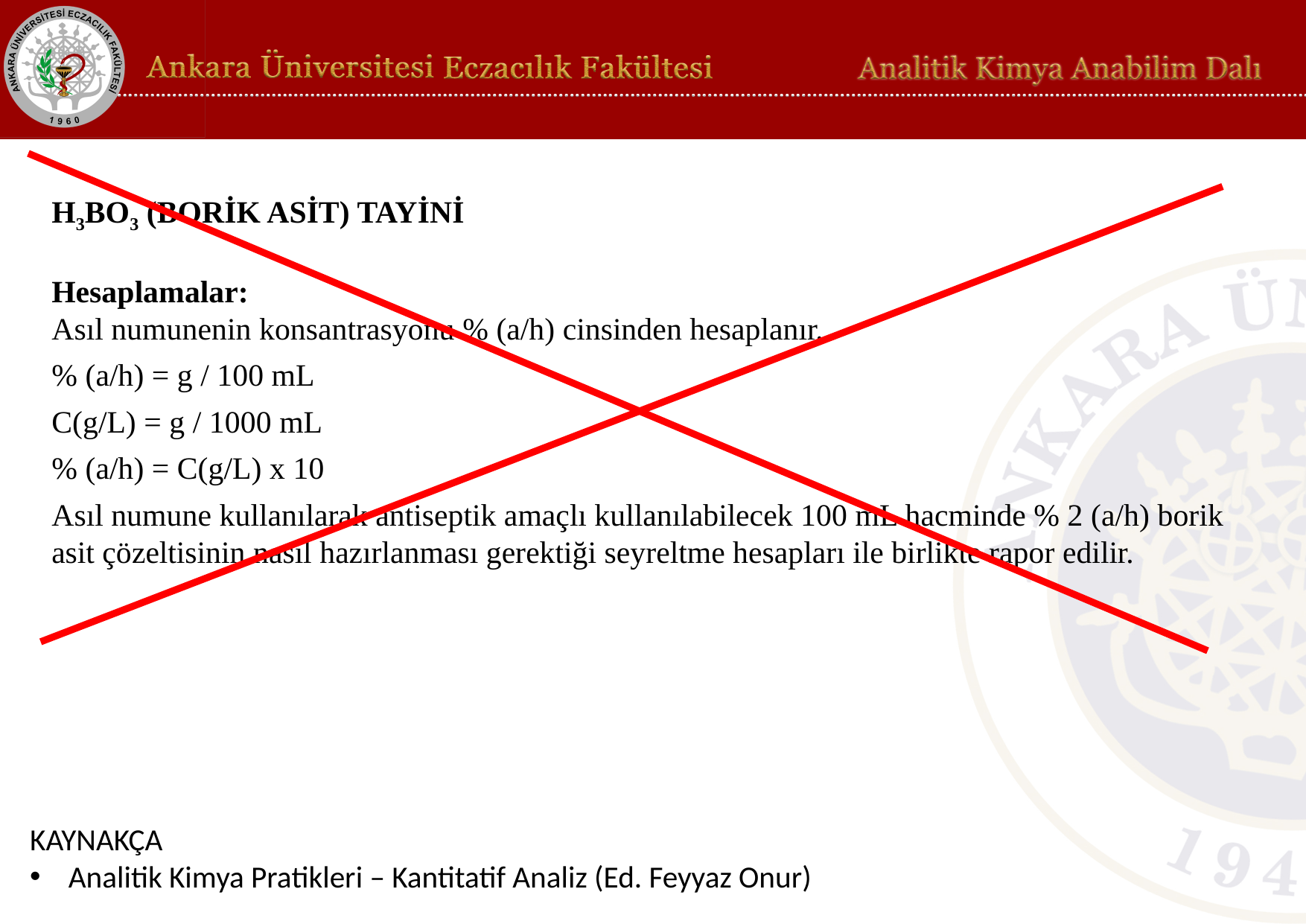

H3BO3 (BORİK ASİT) TAYİNİ

Hesaplamalar:
Asıl numunenin konsantrasyonu % (a/h) cinsinden hesaplanır.
% (a/h) = g / 100 mL
C(g/L) = g / 1000 mL
% (a/h) = C(g/L) x 10
Asıl numune kullanılarak antiseptik amaçlı kullanılabilecek 100 mL hacminde % 2 (a/h) borik asit çözeltisinin nasıl hazırlanması gerektiği seyreltme hesapları ile birlikte rapor edilir.
KAYNAKÇA
Analitik Kimya Pratikleri – Kantitatif Analiz (Ed. Feyyaz Onur)